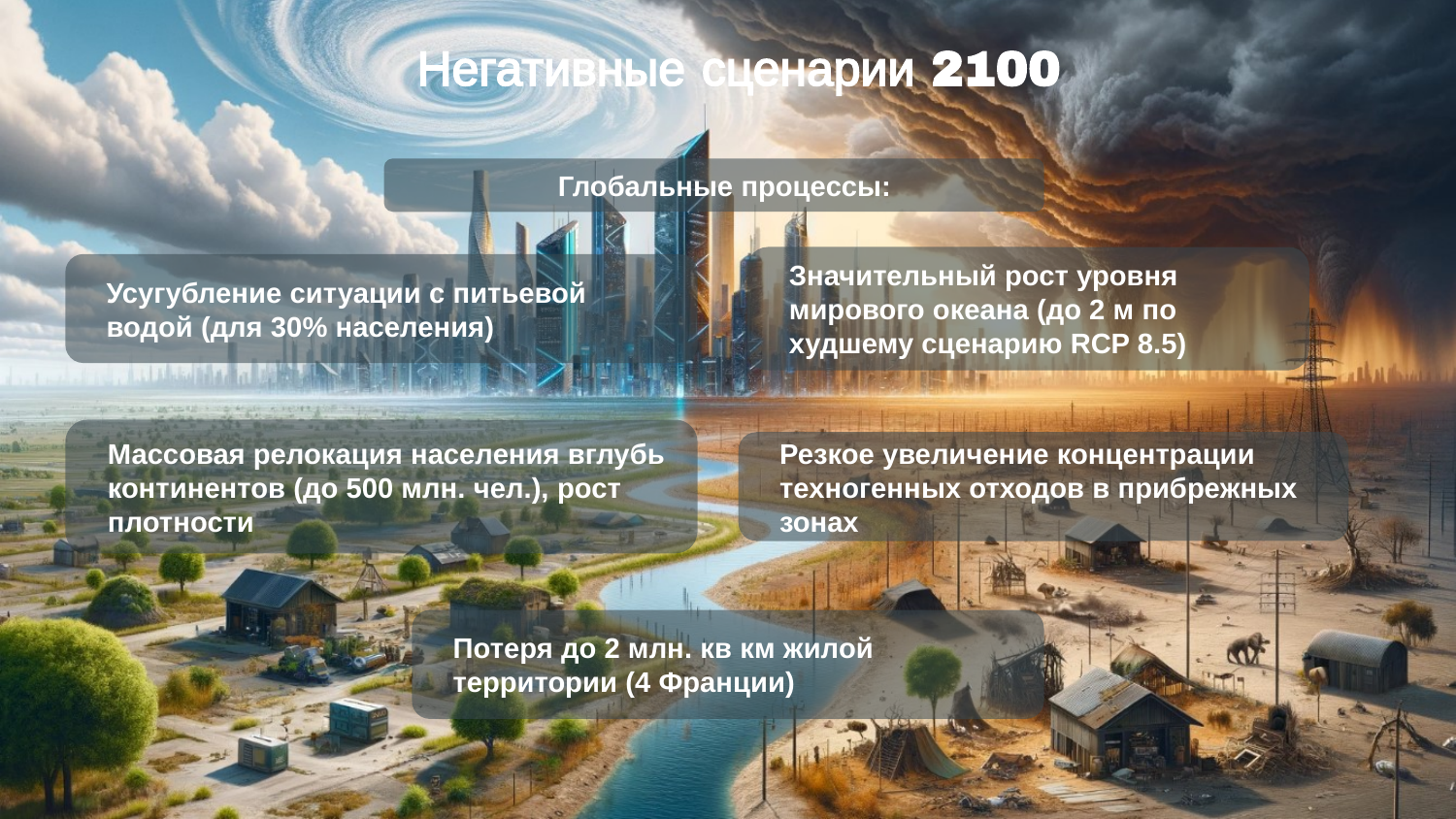

Негативные сценарии 2100
Глобальные процессы:
Значительный рост уровня мирового океана (до 2 м по худшему сценарию RCP 8.5)
Усугубление ситуации с питьевой водой (для 30% населения)
Массовая релокация населения вглубь континентов (до 500 млн. чел.), рост плотности
Резкое увеличение концентрации техногенных отходов в прибрежных зонах
Потеря до 2 млн. кв км жилой территории (4 Франции)